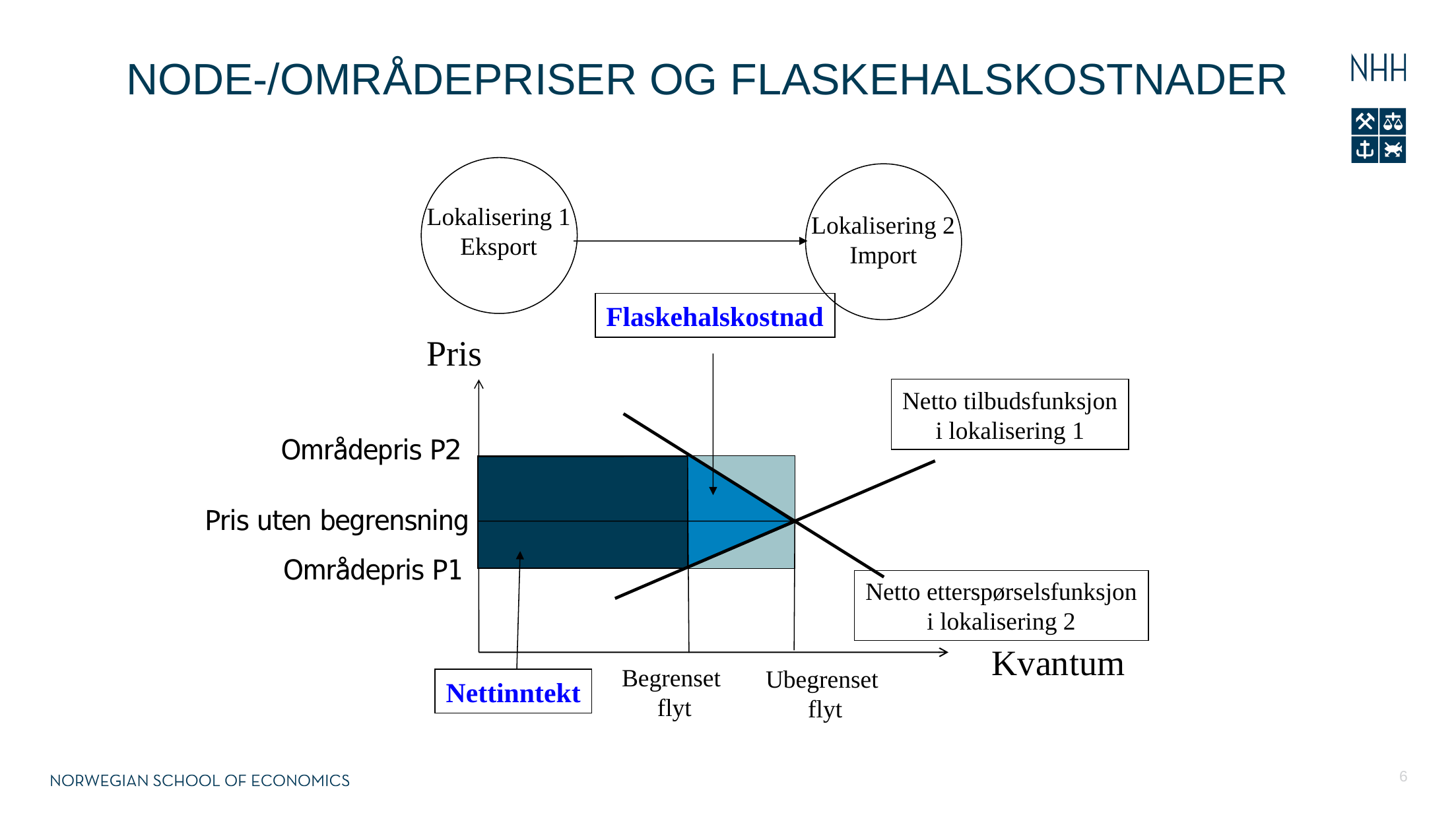

Node-/Områdepriser og flaskehalskostnader

Lokalisering 1
Eksport
Lokalisering 2
Import

Flaskehalskostnad
Pris

Netto tilbudsfunksjon
i lokalisering 1

Områdepris P2

Pris uten begrensning

Områdepris P1

Netto etterspørselsfunksjon
i lokalisering 2
Kvantum

Begrenset
flyt
Ubegrenset
flyt
Nettinntekt
6